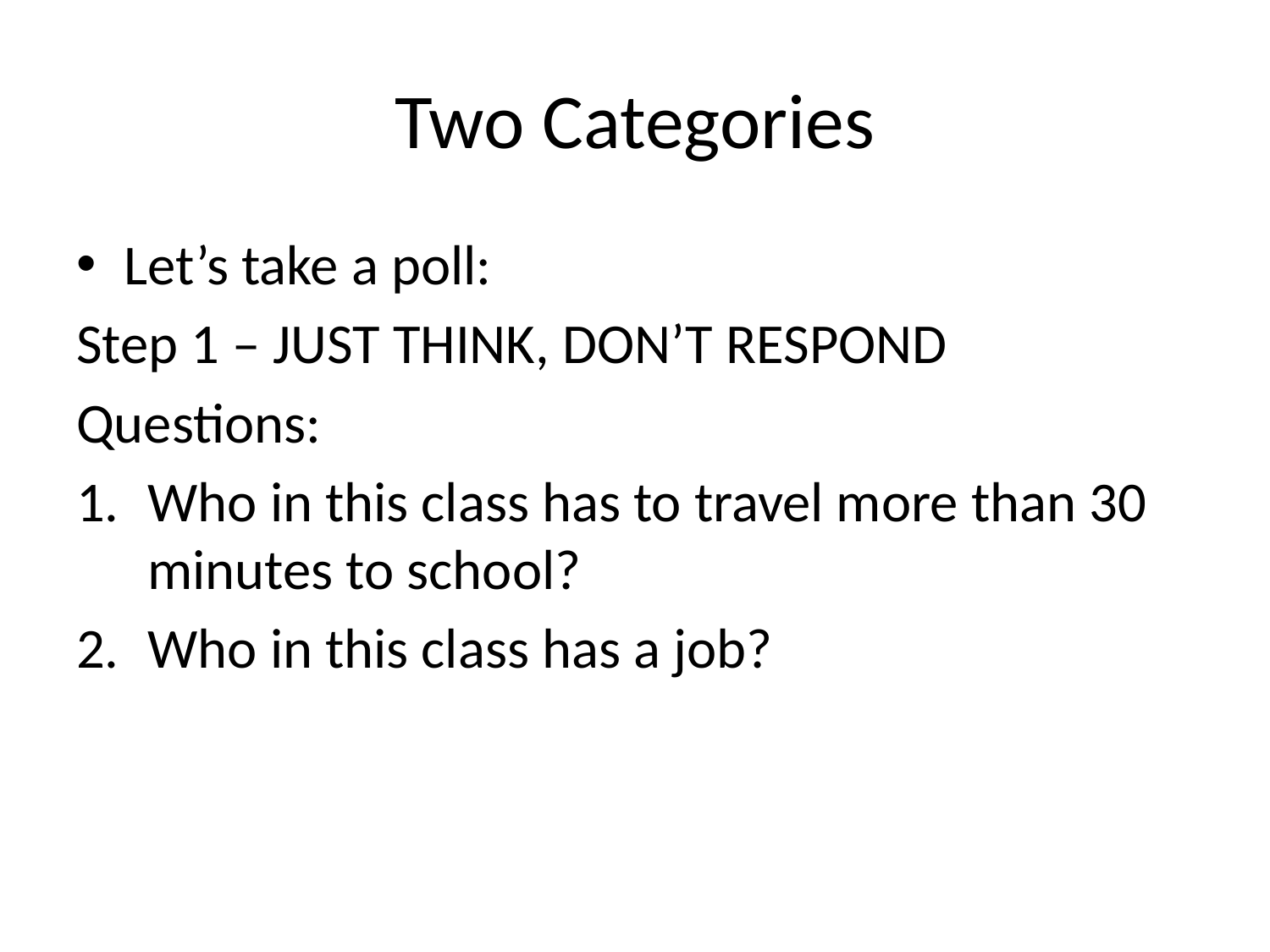

# Two Categories
Let’s take a poll:
Step 1 – JUST THINK, DON’T RESPOND
Questions:
Who in this class has to travel more than 30 minutes to school?
Who in this class has a job?